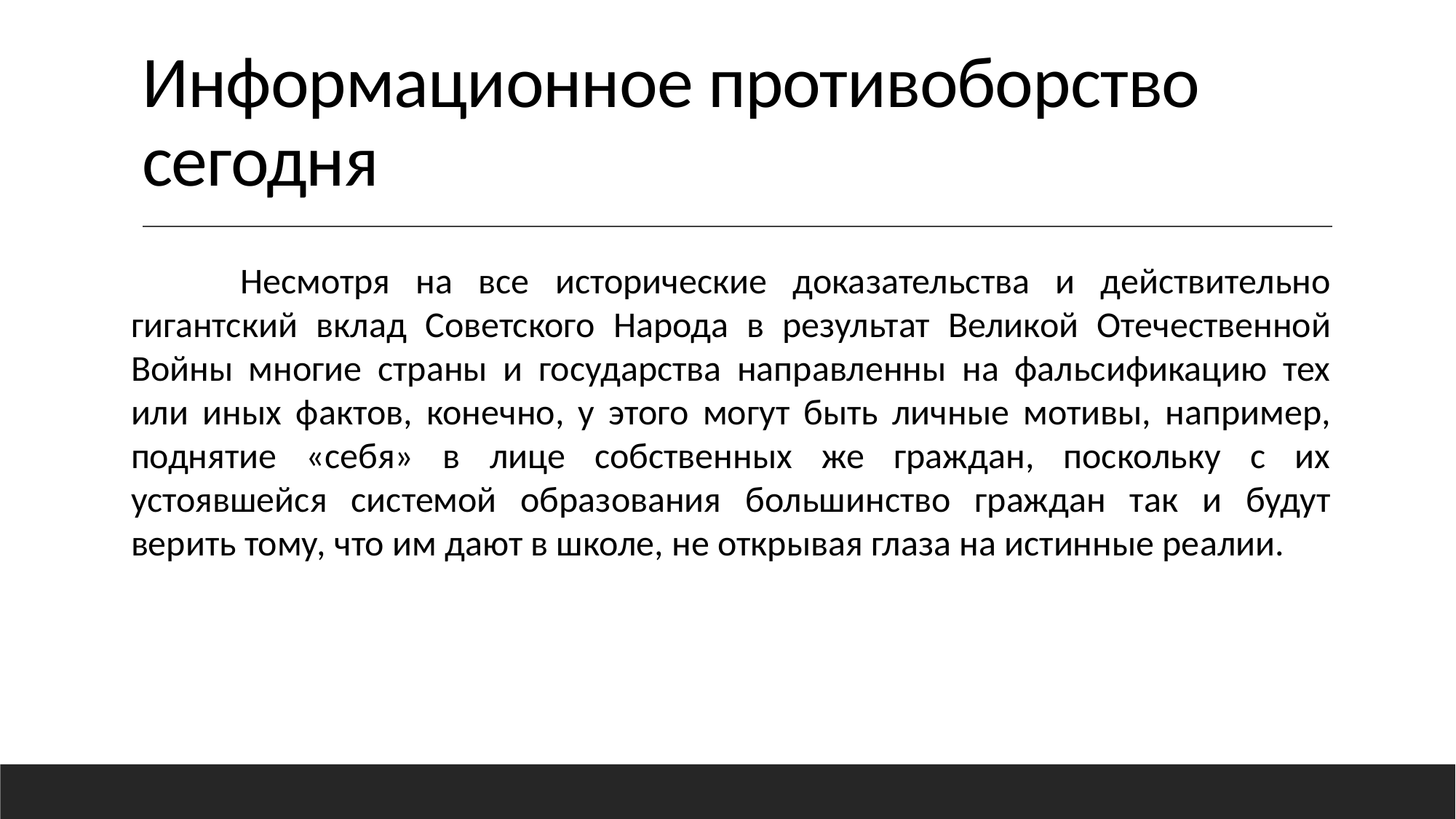

# Информационное противоборство сегодня
	Несмотря на все исторические доказательства и действительно гигантский вклад Советского Народа в результат Великой Отечественной Войны многие страны и государства направленны на фальсификацию тех или иных фактов, конечно, у этого могут быть личные мотивы, например, поднятие «себя» в лице собственных же граждан, поскольку с их устоявшейся системой образования большинство граждан так и будут верить тому, что им дают в школе, не открывая глаза на истинные реалии.